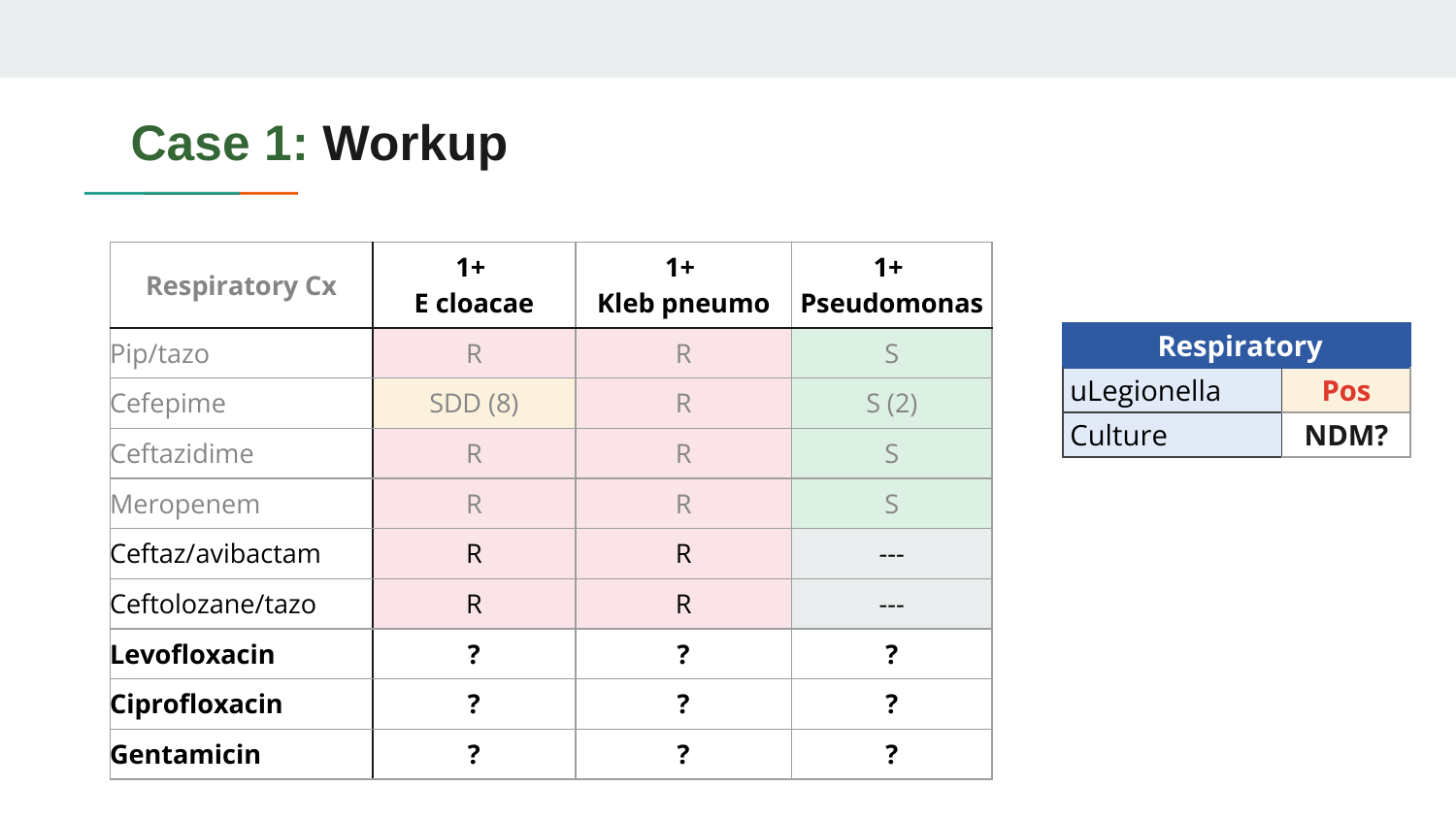

# Case 1: Workup
| Respiratory Cx | 1+ E cloacae | 1+ Kleb pneumo | 1+ Pseudomonas |
| --- | --- | --- | --- |
| Pip/tazo | R | R | S |
| Cefepime | SDD (8) | R | S (2) |
| Ceftazidime | R | R | S |
| Meropenem | R | R | S |
| Ceftaz/avibactam | R | R | --- |
| Ceftolozane/tazo | R | R | --- |
| Levofloxacin | ? | ? | ? |
| Ciprofloxacin | ? | ? | ? |
| Gentamicin | ? | ? | ? |

| Respiratory |  |
| --- | --- |
| uLegionella | Pos |
| Culture | NDM? |